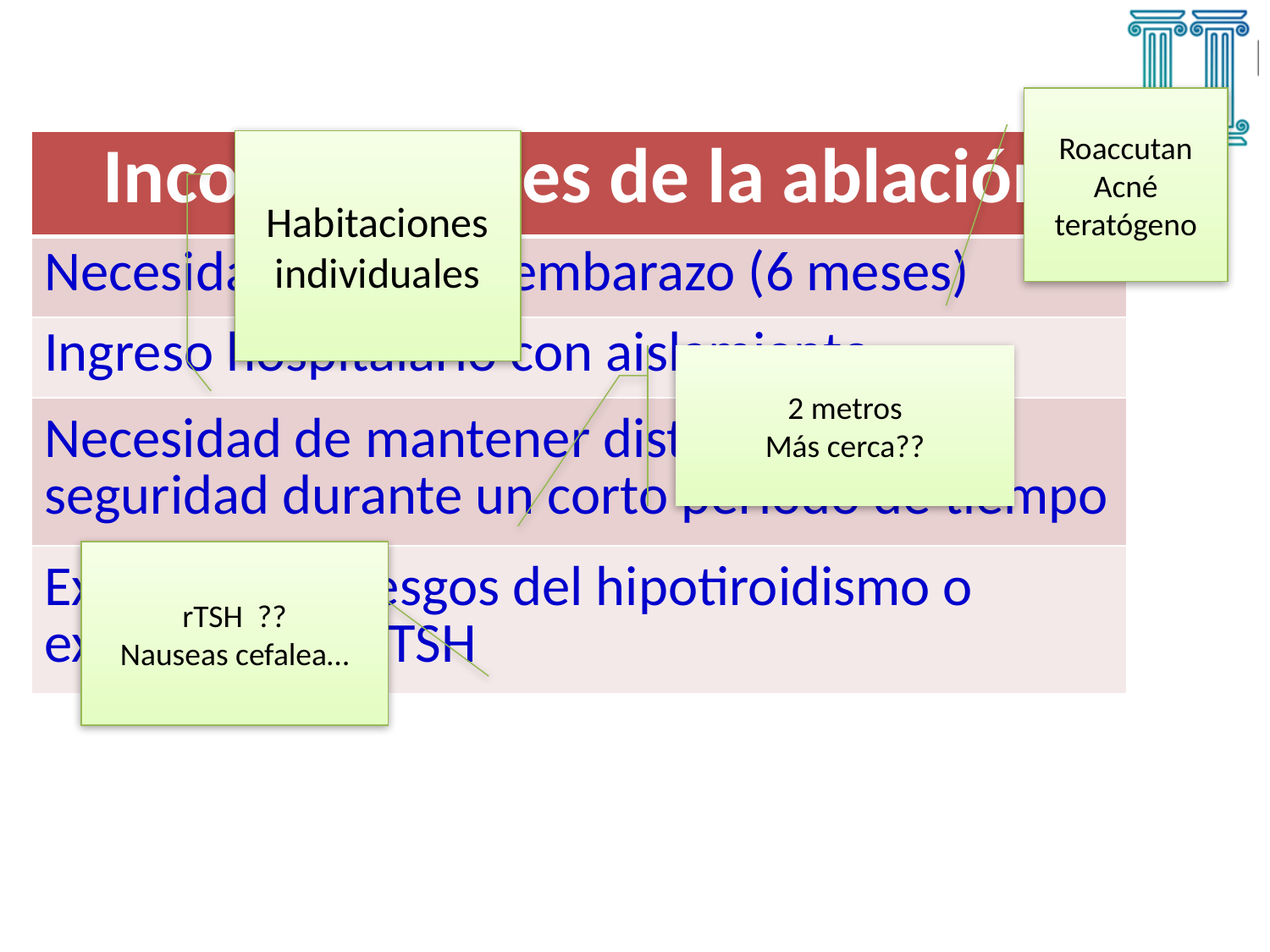

Roaccutan
Acné
teratógeno
| Inconvenientes de la ablación |
| --- |
| Necesidad de evitar embarazo (6 meses) |
| Ingreso hospitalario con aislamiento |
| Necesidad de mantener distancia de seguridad durante un corto periodo de tiempo |
| Exposición a riesgos del hipotiroidismo o exposición a rhTSH |
Habitaciones individuales
2 metros
Más cerca??
rTSH  ??
Nauseas cefalea…